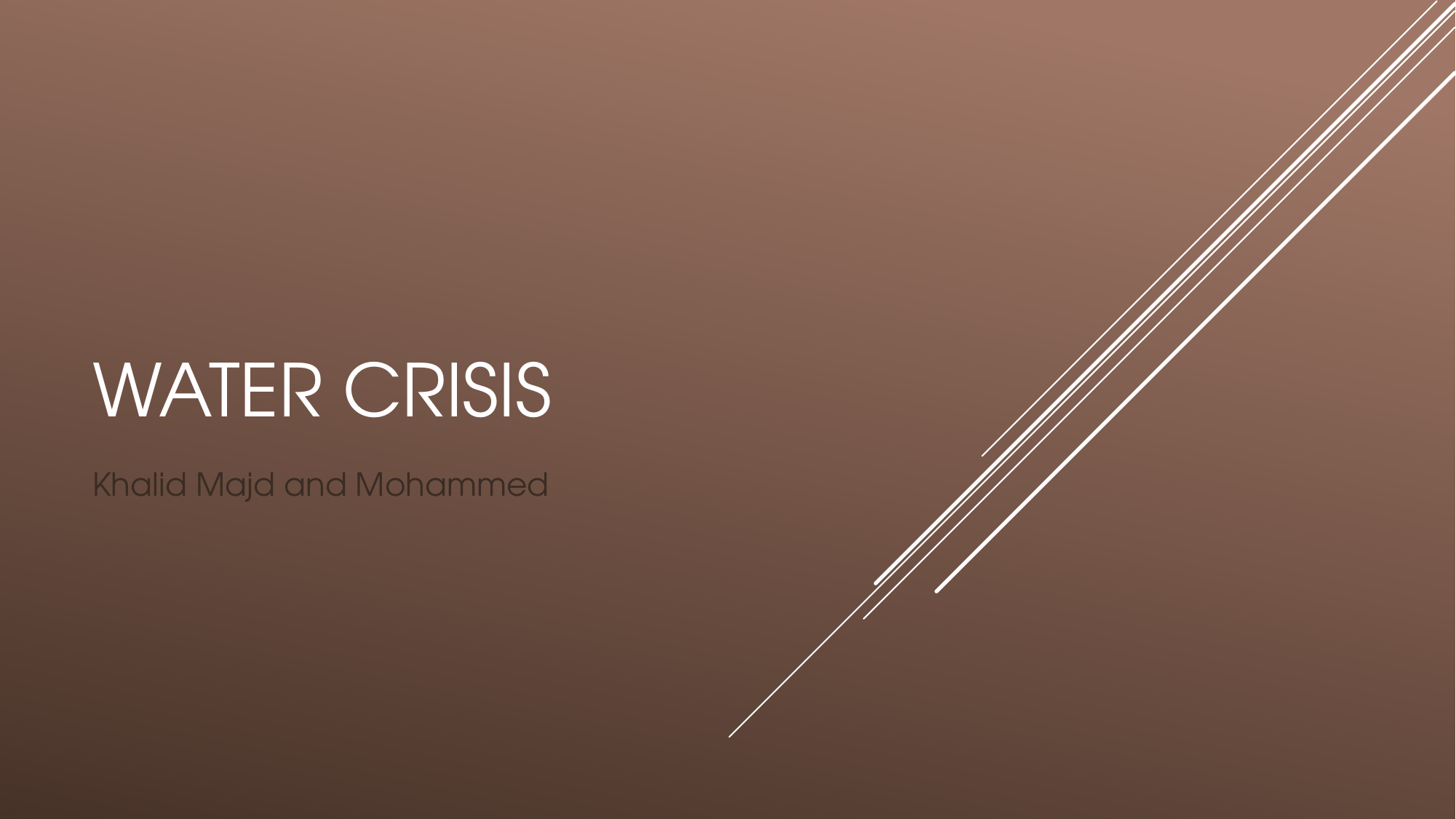

# Water Crisis
Khalid Majd and Mohammed